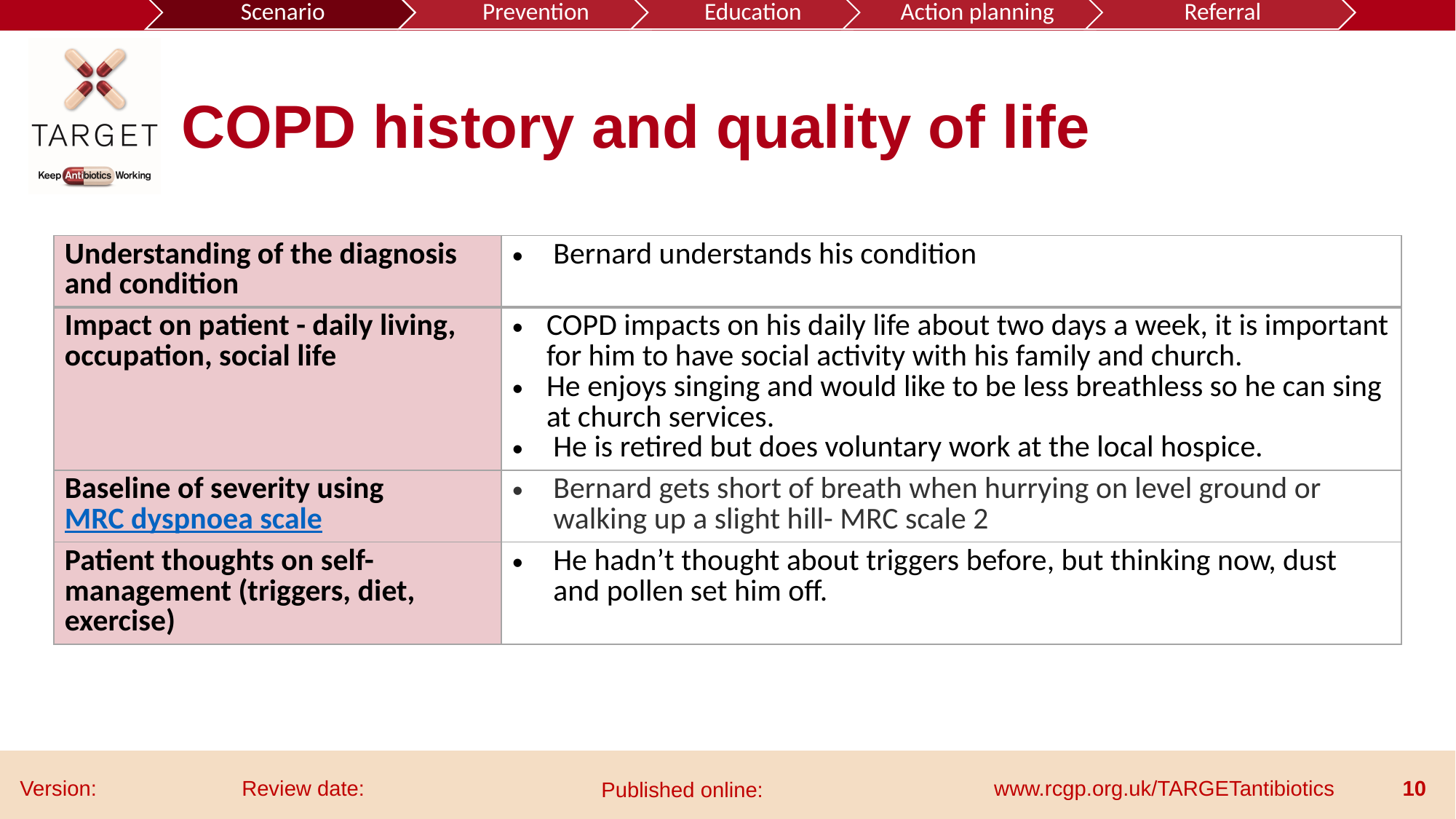

Scenario
Prevention
Education
Action planning
Referral
# COPD history and quality of life
| Understanding of the diagnosis and condition | Bernard understands his condition |
| --- | --- |
| Impact on patient - daily living, occupation, social life | COPD impacts on his daily life about two days a week, it is important for him to have social activity with his family and church. He enjoys singing and would like to be less breathless so he can sing at church services. He is retired but does voluntary work at the local hospice. |
| Baseline of severity using MRC dyspnoea scale | Bernard gets short of breath when hurrying on level ground or walking up a slight hill- MRC scale 2 |
| Patient thoughts on self- management (triggers, diet, exercise) | He hadn’t thought about triggers before, but thinking now, dust and pollen set him off. |